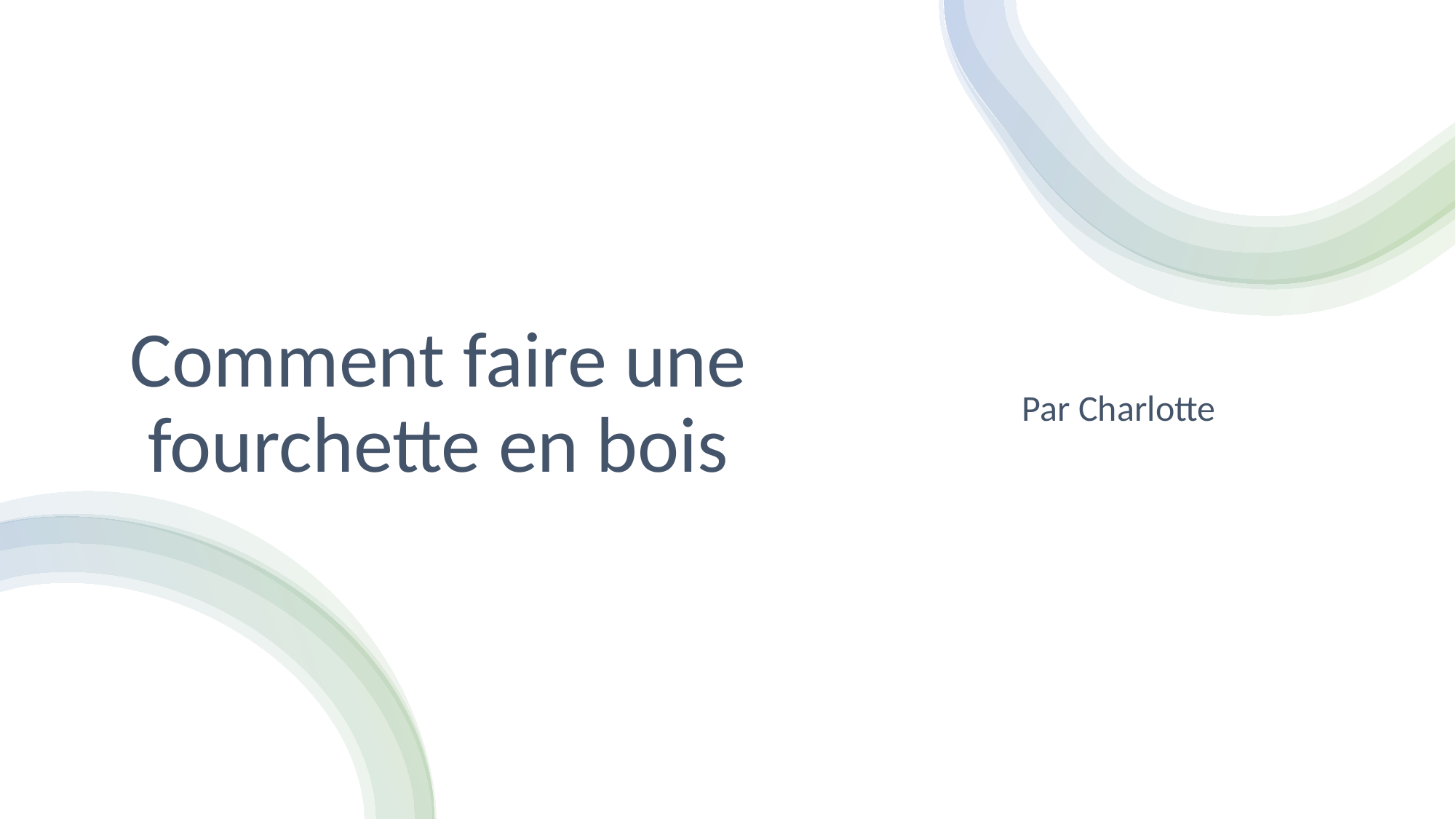

Par Charlotte
# Comment faire une fourchette en bois